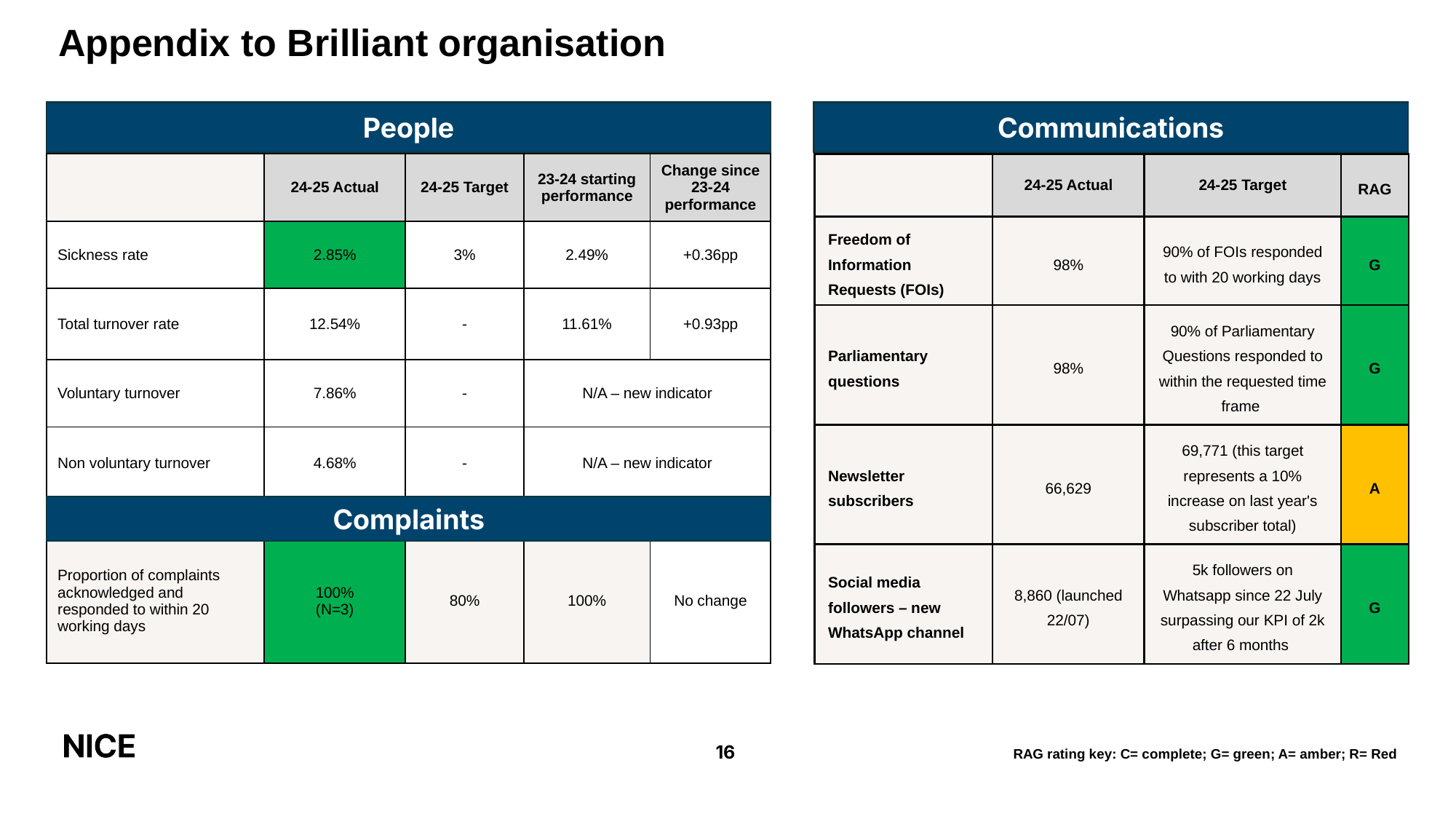

# Appendix to Brilliant organisation
People
Communications
|  | 24-25 Actual | 24-25 Target | RAG |
| --- | --- | --- | --- |
| Freedom of Information Requests (FOIs) | 98% | 90% of FOIs responded to with 20 working days | G |
| Parliamentary questions | 98% | 90% of Parliamentary Questions responded to within the requested time frame | G |
| Newsletter subscribers | 66,629 | 69,771 (this target represents a 10% increase on last year's subscriber total) | A |
| Social media followers – new WhatsApp channel | 8,860 (launched 22/07) | 5k followers on Whatsapp since 22 July surpassing our KPI of 2k after 6 months | G |
|  | 24-25 Actual | 24-25 Target | 23-24 starting performance | Change since 23-24 performance |
| --- | --- | --- | --- | --- |
| Sickness rate | 2.85% | 3% | 2.49% | +0.36pp |
| Total turnover rate | 12.54% | - | 11.61% | +0.93pp |
| Voluntary turnover | 7.86% | - | N/A – new indicator |  |
| Non voluntary turnover | 4.68% | - | N/A – new indicator |  |
|  |  |  |  |  |
| Proportion of complaints acknowledged and responded to within 20 working days | 100% (N=3) | 80% | 100% | No change |
Complaints
RAG rating key: C= complete; G= green; A= amber; R= Red